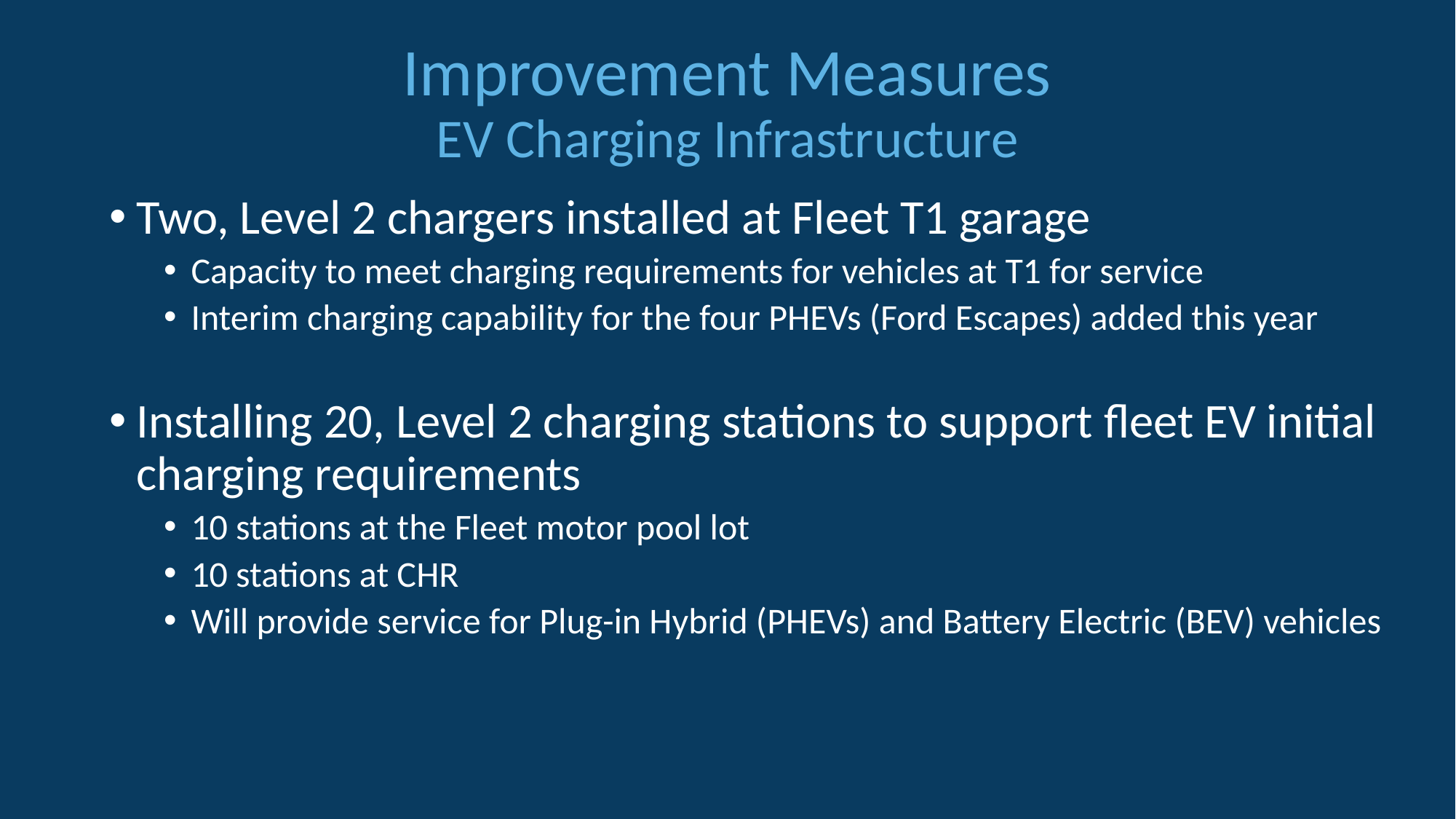

# Improvement Measures EV Charging Infrastructure
Two, Level 2 chargers installed at Fleet T1 garage
Capacity to meet charging requirements for vehicles at T1 for service
Interim charging capability for the four PHEVs (Ford Escapes) added this year

Installing 20, Level 2 charging stations to support fleet EV initial charging requirements
10 stations at the Fleet motor pool lot
10 stations at CHR
Will provide service for Plug-in Hybrid (PHEVs) and Battery Electric (BEV) vehicles